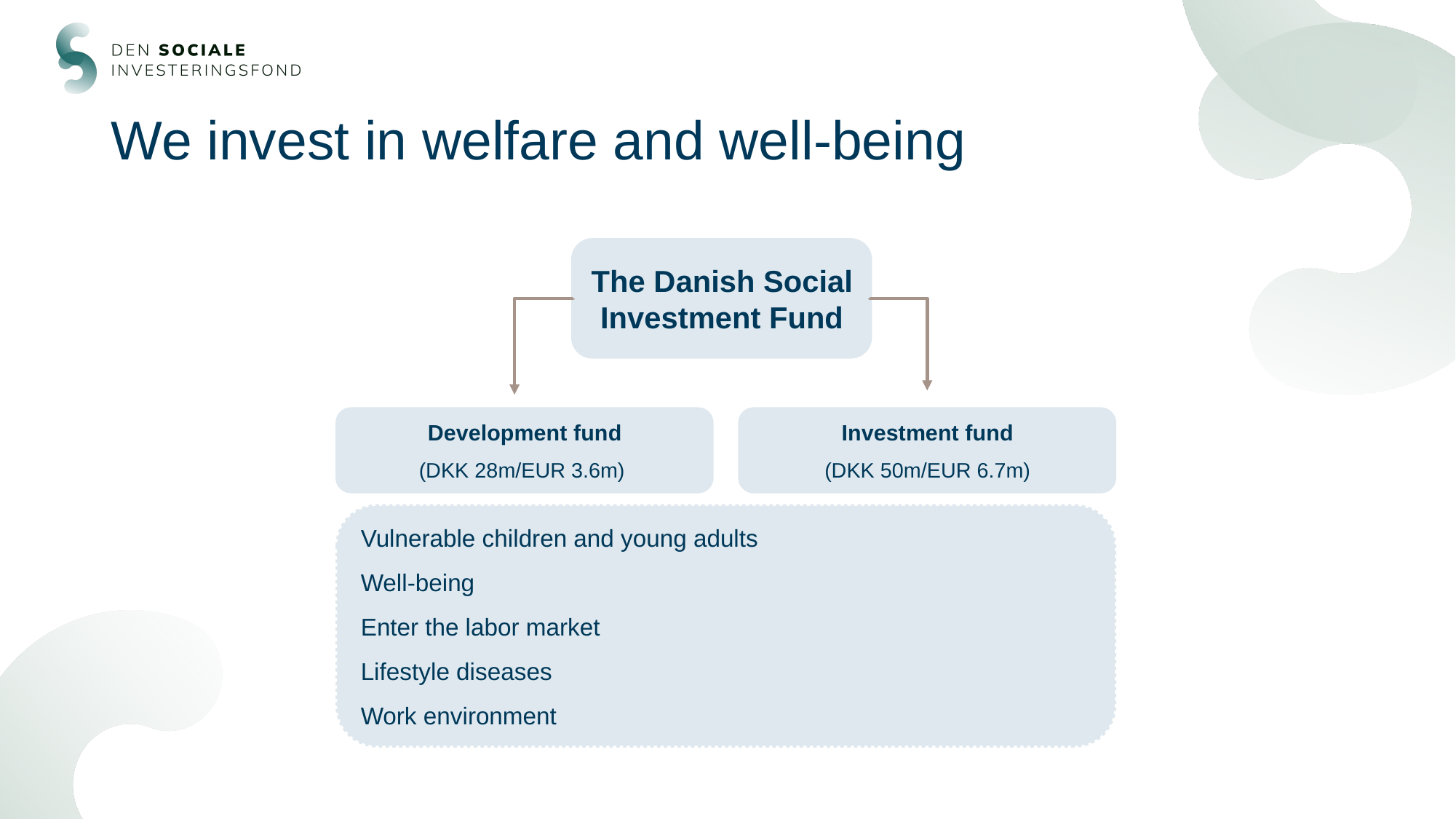

# We invest in welfare and well-being

The Danish Social Investment Fund
Development fund
(DKK 28m/EUR 3.6m)
Investment fund
(DKK 50m/EUR 6.7m)
Vulnerable children and young adults
Well-being
Enter the labor market
Lifestyle diseases
Work environment